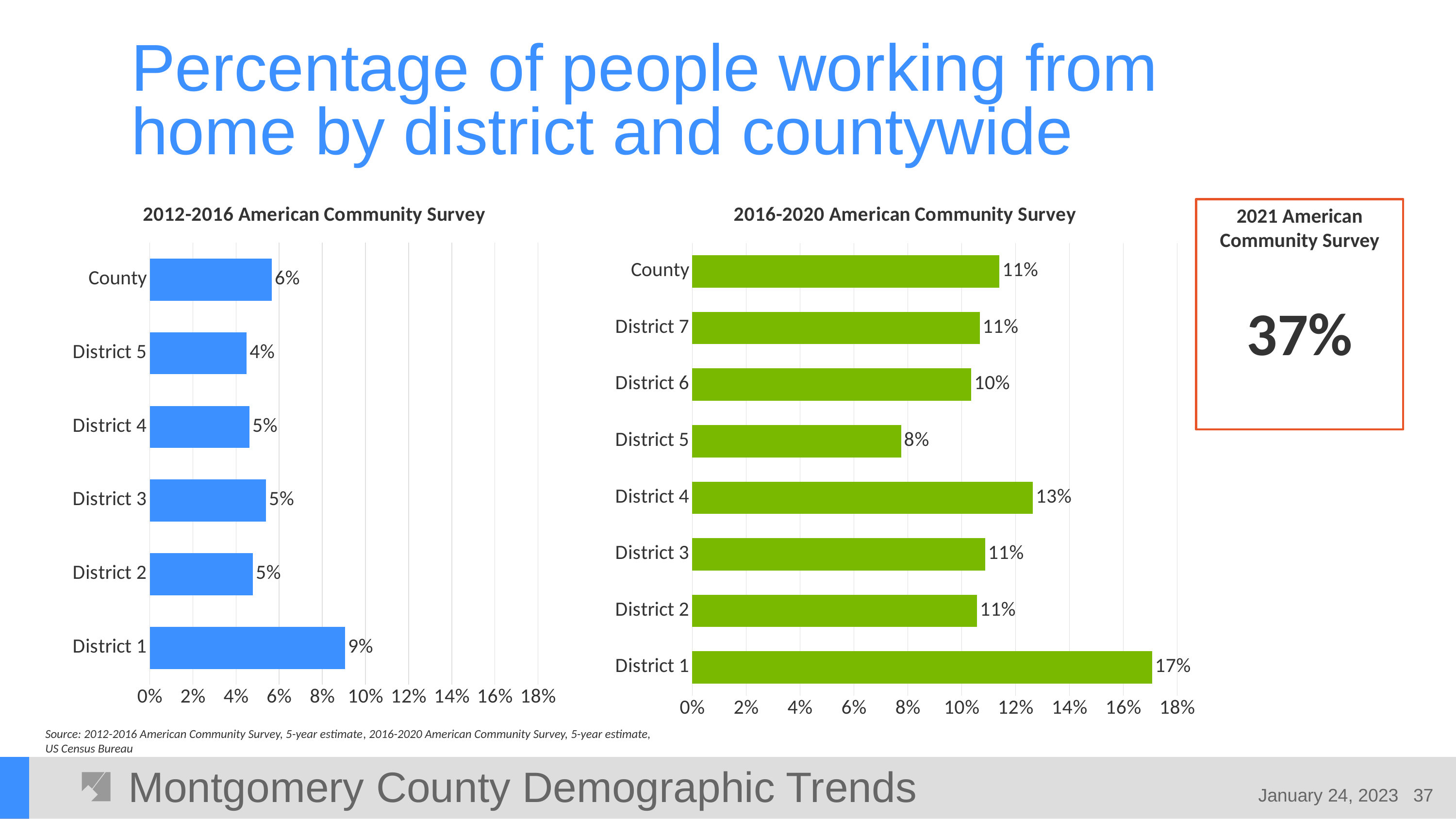

# Percentage of people working from home by district and countywide

### Chart: 2012-2016 American Community Survey

| Category |  |
|---|---|
| District 1 | 0.09059591898370992 |
| District 2 | 0.047858448681117785 |
| District 3 | 0.053924599695445524 |
| District 4 | 0.04629682422030903 |
| District 5 | 0.04496708956500599 |
| County | 0.05659763412629645 |

### Chart: 2016-2020 American Community Survey

| Category |  |
|---|---|
| District 1 | 0.17075299425318224 |
| District 2 | 0.10573403822692151 |
| District 3 | 0.10872317973971157 |
| District 4 | 0.12649236814266285 |
| District 5 | 0.07753847819907138 |
| District 6 | 0.10360725107094347 |
| District 7 | 0.10671732215883274 |
| County | 0.11405744873505871 |
2021 American Community Survey

37%

Source: 2012-2016 American Community Survey, 5-year estimate, 2016-2020 American Community Survey, 5-year estimate, US Census Bureau